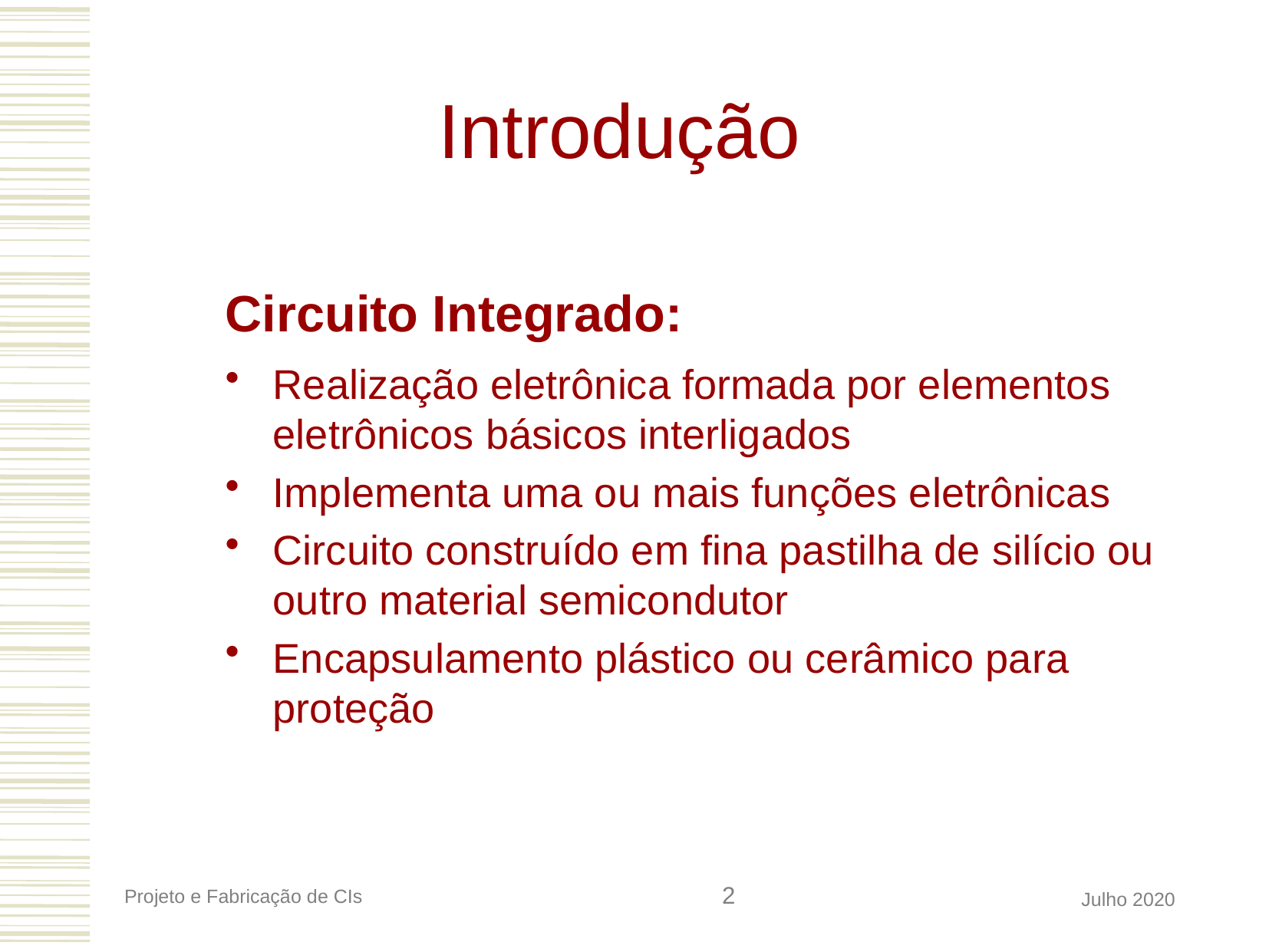

Introdução
Circuito Integrado:
Realização eletrônica formada por elementos eletrônicos básicos interligados
Implementa uma ou mais funções eletrônicas
Circuito construído em fina pastilha de silício ou outro material semicondutor
Encapsulamento plástico ou cerâmico para proteção
2